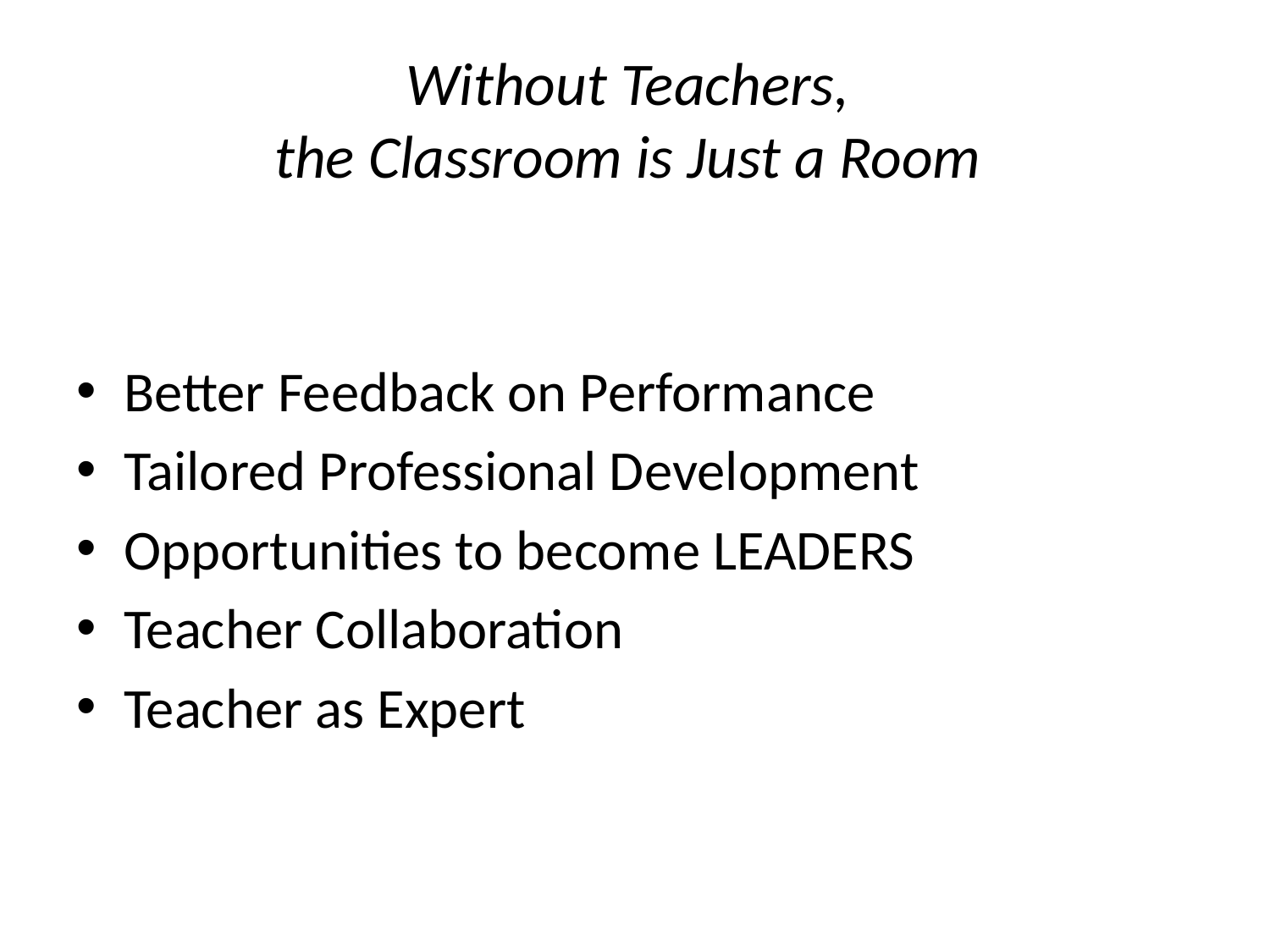

# Without Teachers, the Classroom is Just a Room
Better Feedback on Performance
Tailored Professional Development
Opportunities to become LEADERS
Teacher Collaboration
Teacher as Expert